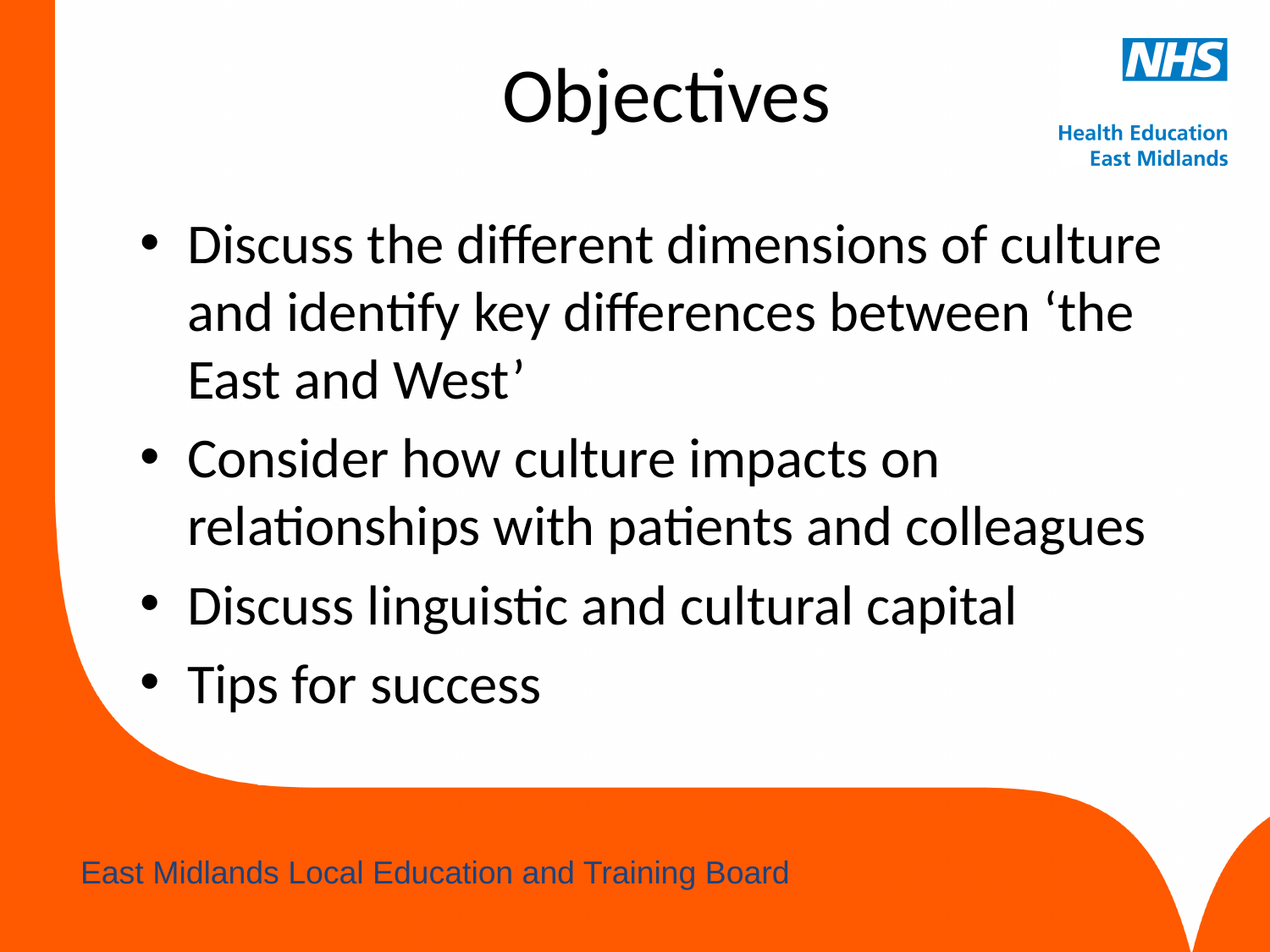

# Objectives
Discuss the different dimensions of culture and identify key differences between ‘the East and West’
Consider how culture impacts on relationships with patients and colleagues
Discuss linguistic and cultural capital
Tips for success